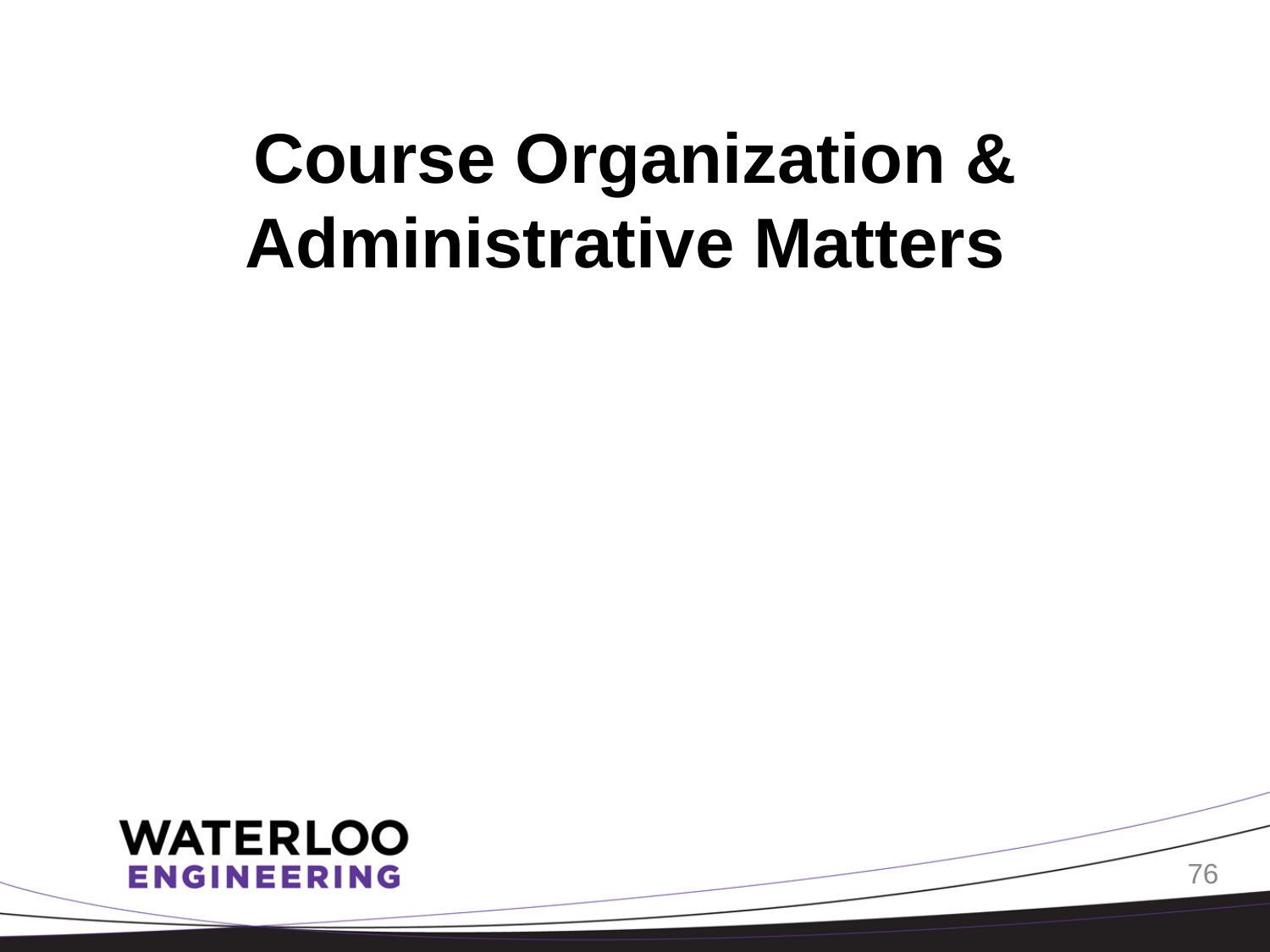

# Course Organization & Administrative Matters
76